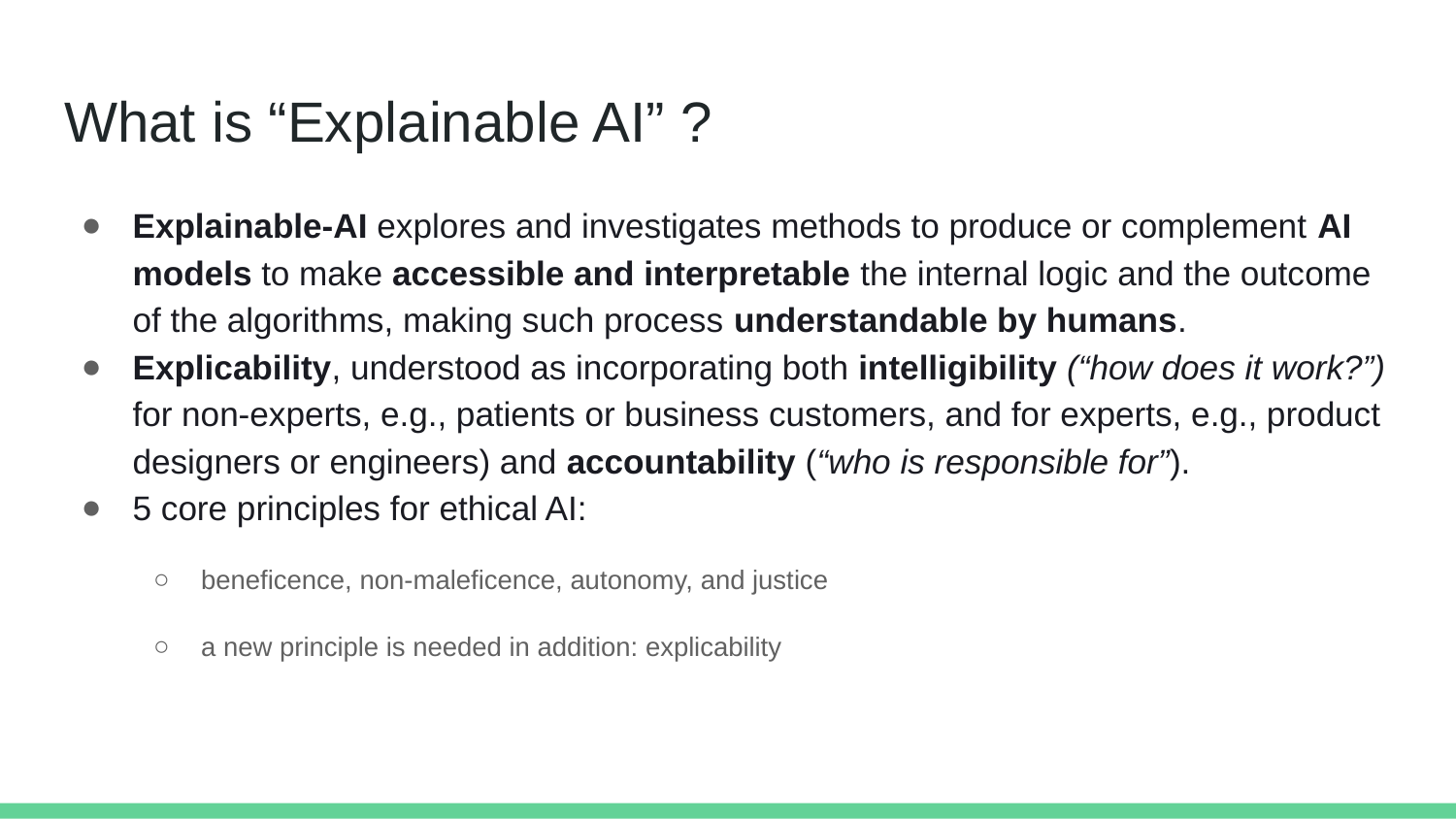

# What is “Explainable AI” ?
Explainable-AI explores and investigates methods to produce or complement AI models to make accessible and interpretable the internal logic and the outcome of the algorithms, making such process understandable by humans.
Explicability, understood as incorporating both intelligibility (“how does it work?”) for non-experts, e.g., patients or business customers, and for experts, e.g., product designers or engineers) and accountability (“who is responsible for”).
5 core principles for ethical AI:
beneficence, non-maleficence, autonomy, and justice
a new principle is needed in addition: explicability